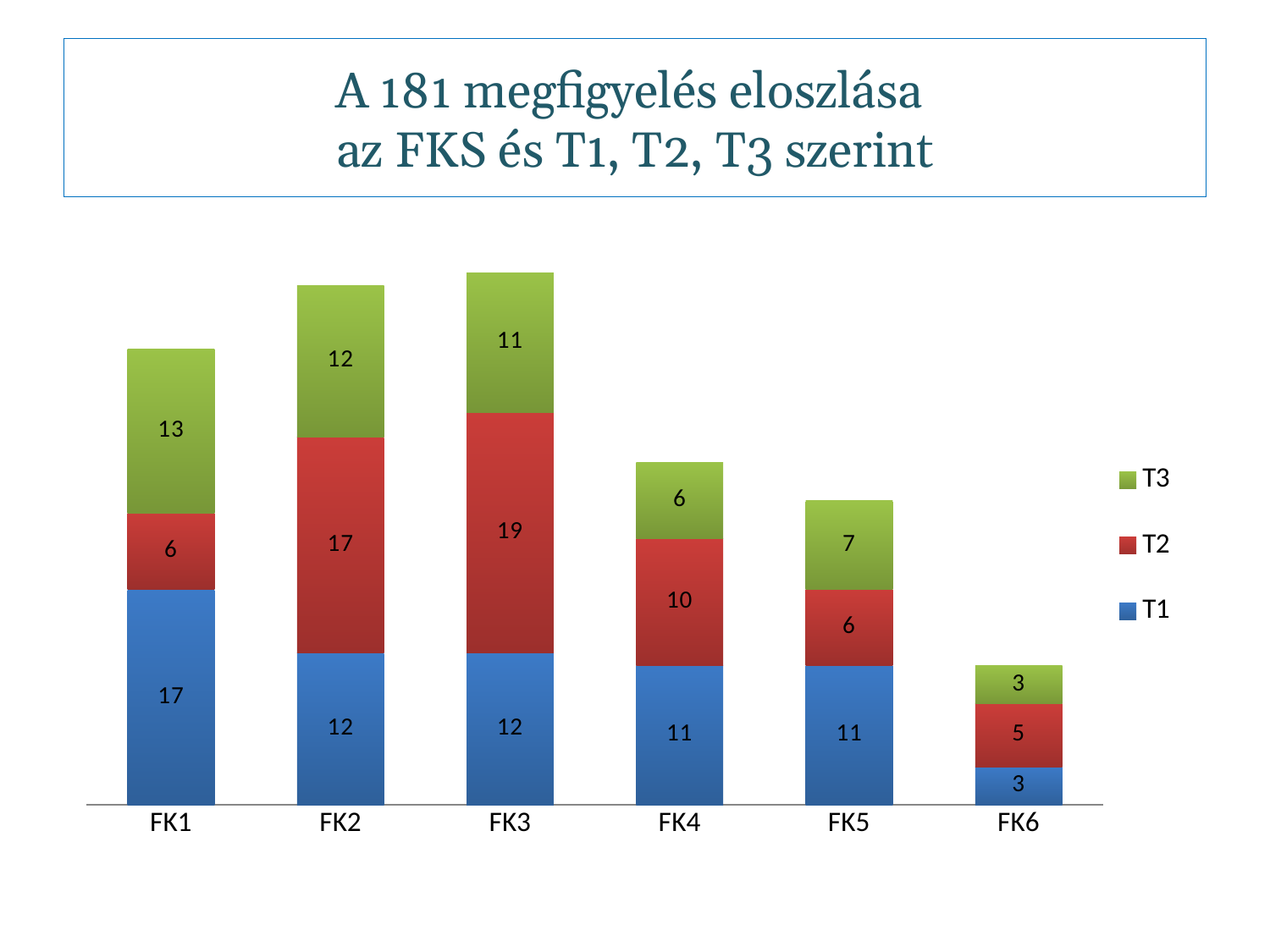

# A 181 megfigyelés eloszlása az FKS és T1, T2, T3 szerint

### Chart

| Category | T1 | T2 | T3 |
|---|---|---|---|
| FK1 | 17.0 | 6.0 | 13.0 |
| FK2 | 12.0 | 17.0 | 12.0 |
| FK3 | 12.0 | 19.0 | 11.0 |
| FK4 | 11.0 | 10.0 | 6.0 |
| FK5 | 11.0 | 6.0 | 7.0 |
| FK6 | 3.0 | 5.0 | 3.0 |